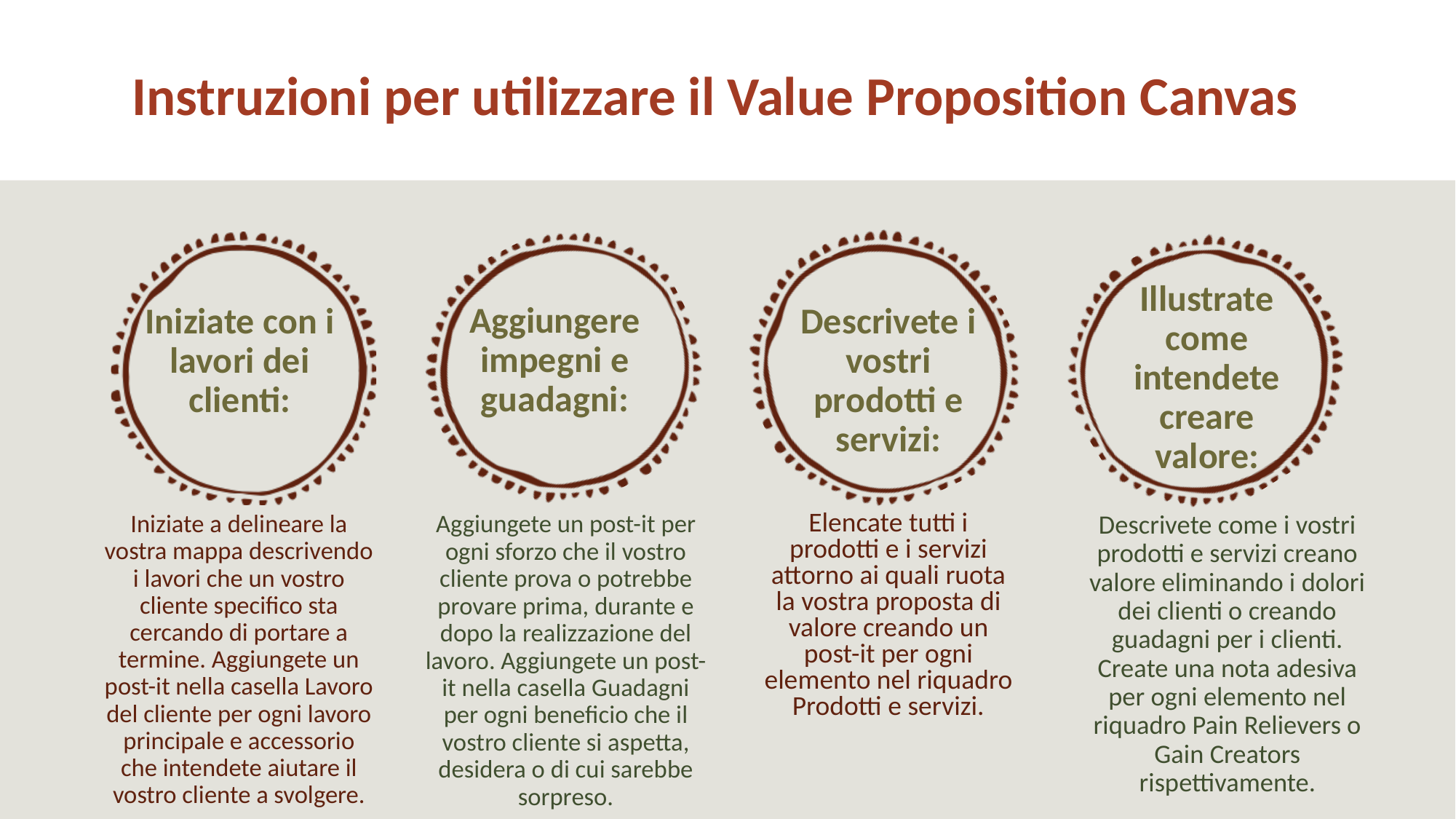

Instruzioni per utilizzare il Value Proposition Canvas
Illustrate come intendete creare valore:

Aggiungere impegni e guadagni:

Iniziate con i lavori dei clienti:

Descrivete i vostri prodotti e servizi:

Iniziate a delineare la vostra mappa descrivendo i lavori che un vostro cliente specifico sta cercando di portare a termine. Aggiungete un post-it nella casella Lavoro del cliente per ogni lavoro principale e accessorio che intendete aiutare il vostro cliente a svolgere.
Aggiungete un post-it per ogni sforzo che il vostro cliente prova o potrebbe provare prima, durante e dopo la realizzazione del lavoro. Aggiungete un post-it nella casella Guadagni per ogni beneficio che il vostro cliente si aspetta, desidera o di cui sarebbe sorpreso.

Elencate tutti i prodotti e i servizi attorno ai quali ruota la vostra proposta di valore creando un post-it per ogni elemento nel riquadro Prodotti e servizi.

Descrivete come i vostri prodotti e servizi creano valore eliminando i dolori dei clienti o creando guadagni per i clienti. Create una nota adesiva per ogni elemento nel riquadro Pain Relievers o Gain Creators rispettivamente.